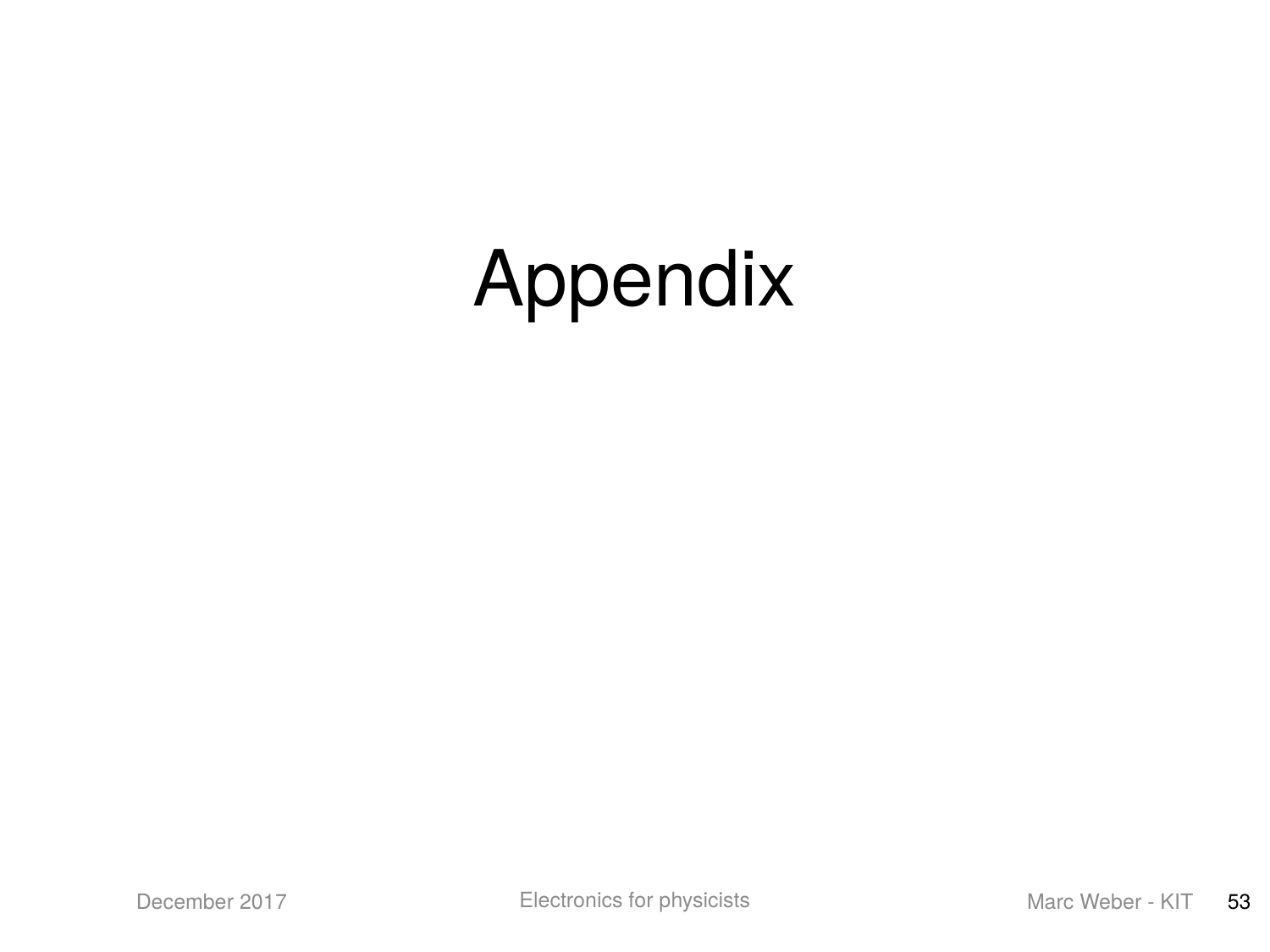

Appendix
December 2017
Electronics for physicists

Marc Weber - KIT